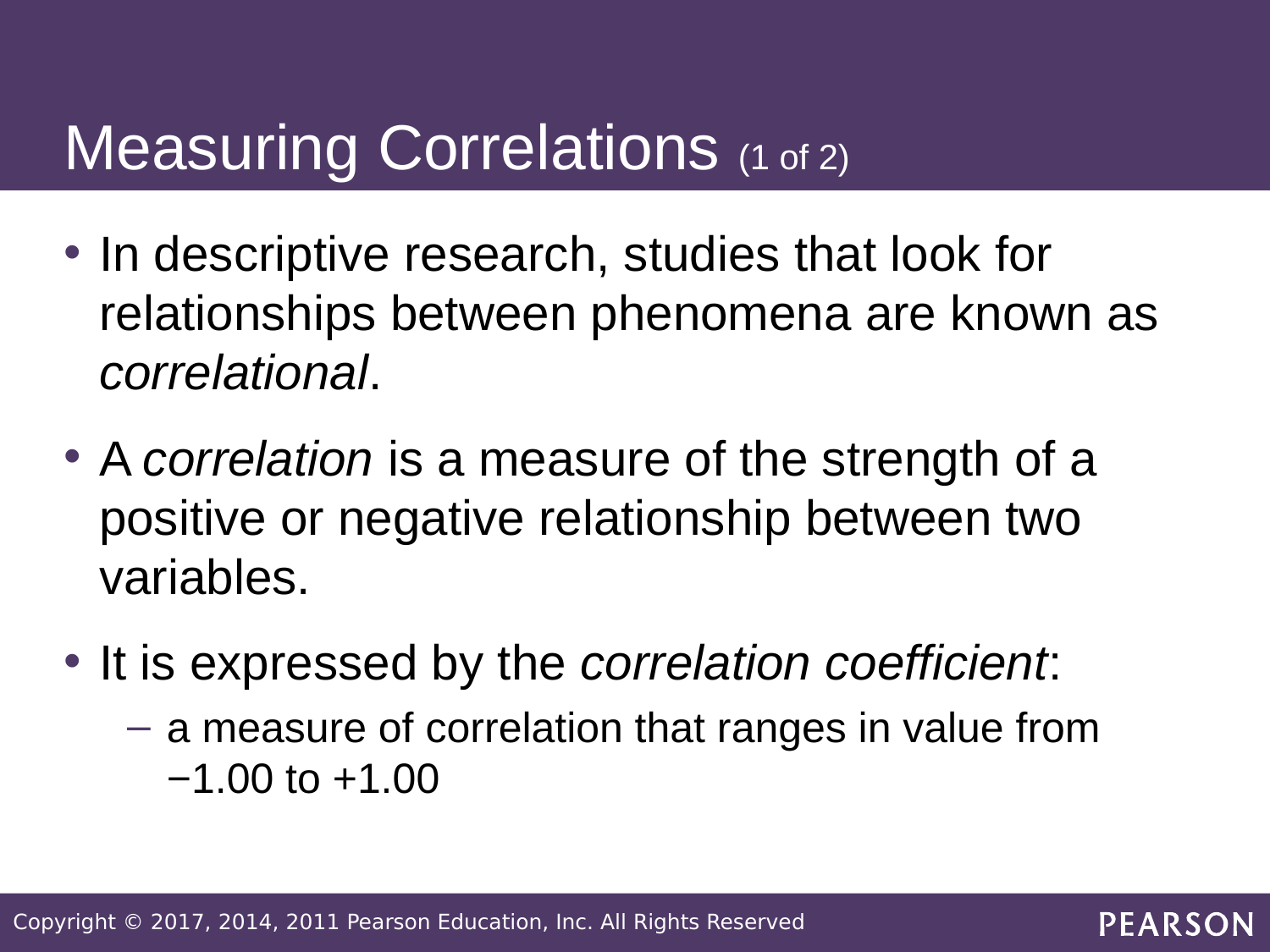

# Measuring Correlations (1 of 2)
In descriptive research, studies that look for relationships between phenomena are known as correlational.
A correlation is a measure of the strength of a positive or negative relationship between two variables.
It is expressed by the correlation coefficient:
a measure of correlation that ranges in value from −1.00 to +1.00